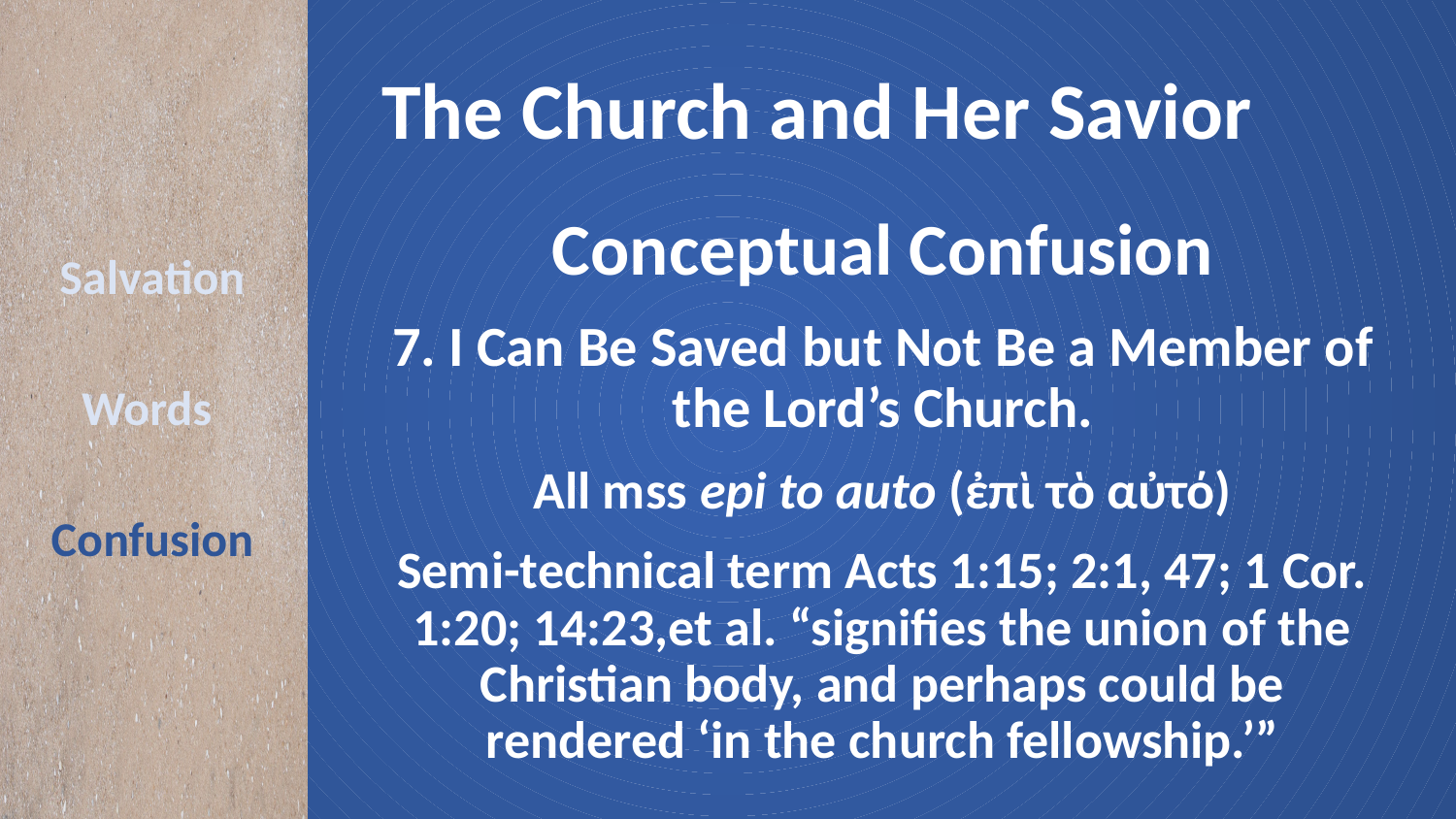

# The Church and Her Savior
Conceptual Confusion
7. I Can Be Saved but Not Be a Member of the Lord’s Church.
All mss epi to auto (ἐπὶ τὸ αὐτό)
Semi-technical term Acts 1:15; 2:1, 47; 1 Cor. 1:20; 14:23,et al. “signifies the union of the Christian body, and perhaps could be rendered ‘in the church fellowship.’”
Salvation
Words
Confusion